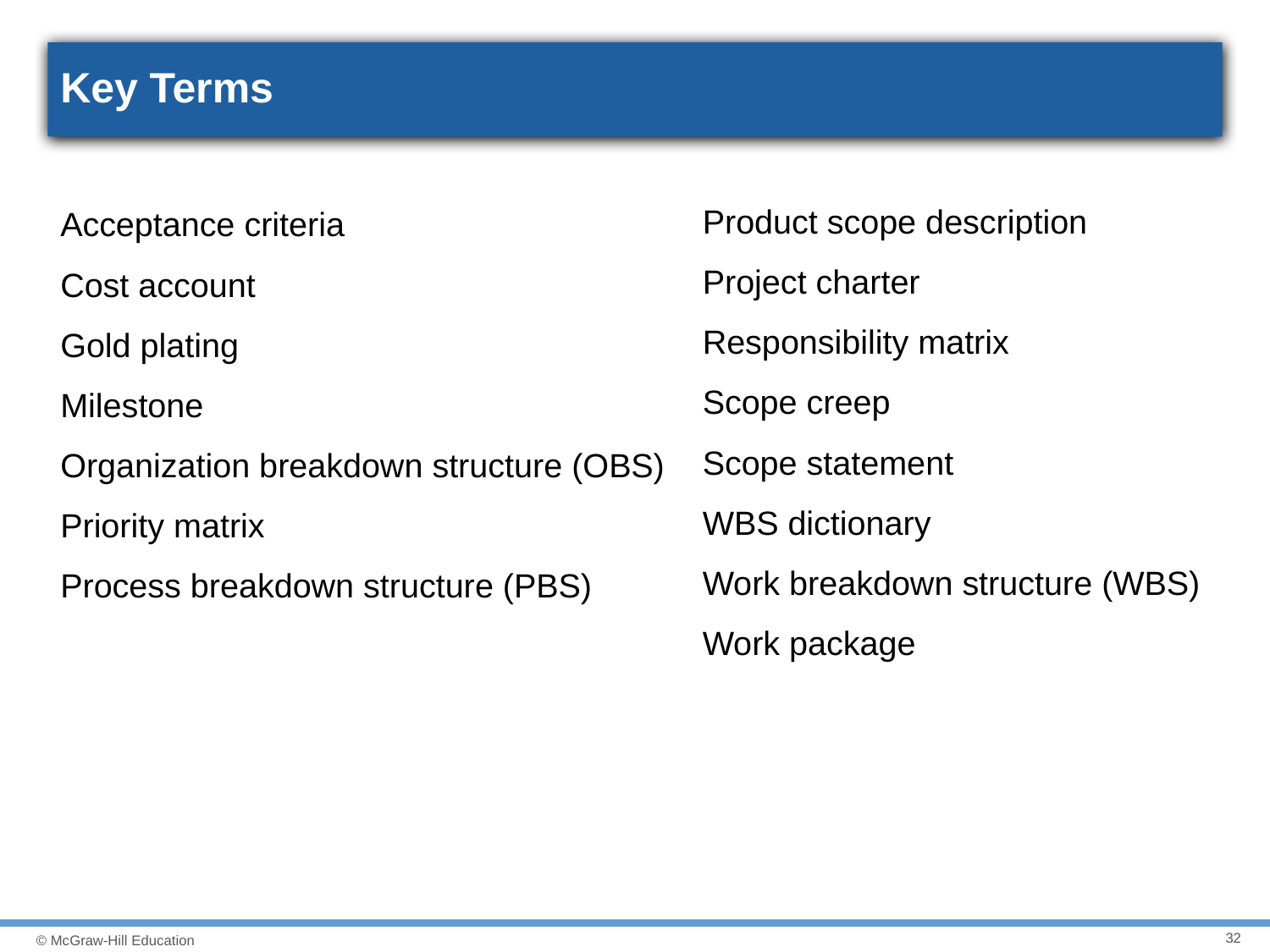

# Key Terms
Product scope description
Project charter
Responsibility matrix
Scope creep
Scope statement
WBS dictionary
Work breakdown structure (WBS)
Work package
Acceptance criteria
Cost account
Gold plating
Milestone
Organization breakdown structure (OBS)
Priority matrix
Process breakdown structure (PBS)
32